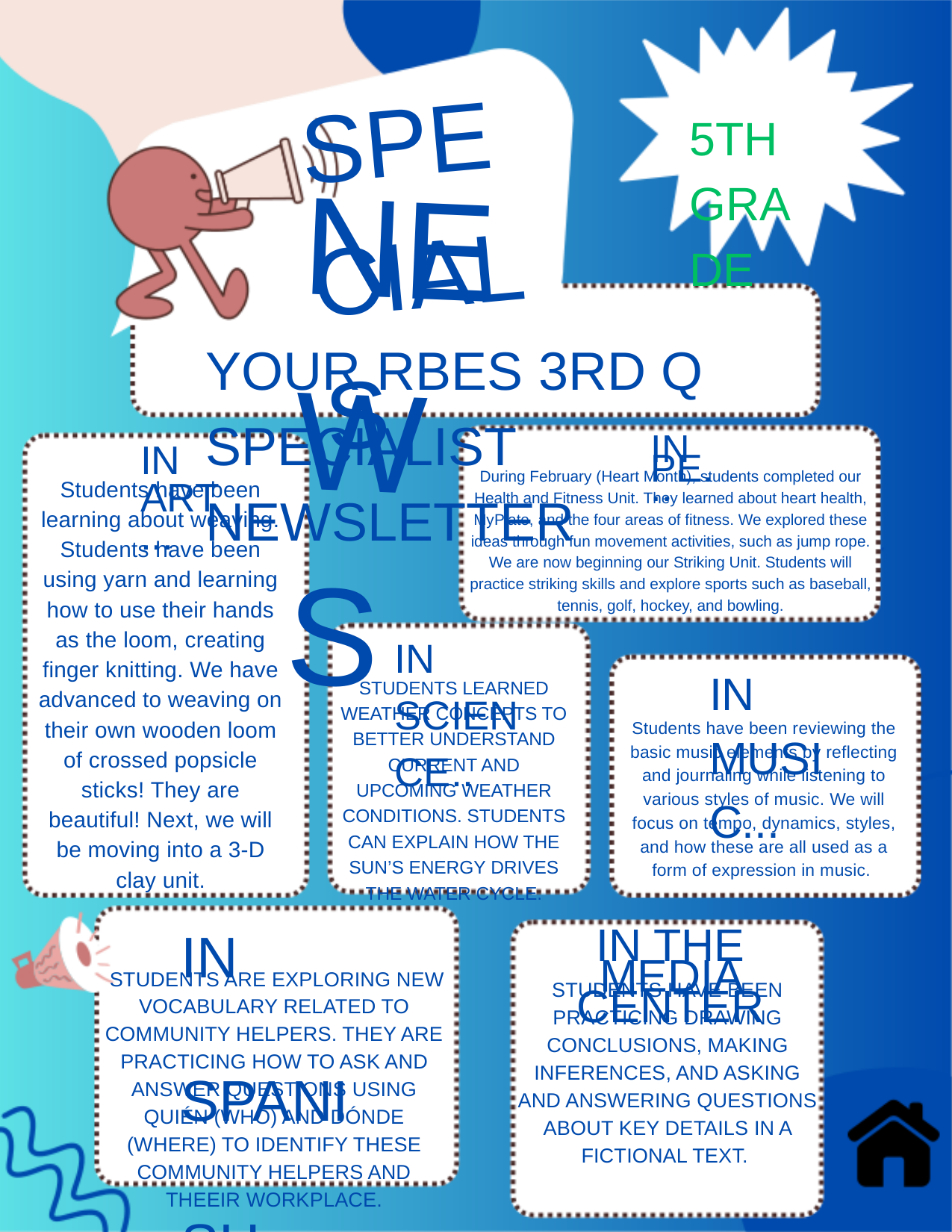

SPECIALS
5TH GRADE
NEWS
YOUR RBES 3RD Q SPECIALIST NEWSLETTER
IN ART...
IN PE...
During February (Heart Month), students completed our Health and Fitness Unit. They learned about heart health, MyPlate, and the four areas of fitness. We explored these ideas through fun movement activities, such as jump rope.
We are now beginning our Striking Unit. Students will practice striking skills and explore sports such as baseball, tennis, golf, hockey, and bowling.

Students have been learning about weaving. Students have been using yarn and learning how to use their hands as the loom, creating finger knitting. We have advanced to weaving on their own wooden loom of crossed popsicle sticks! They are beautiful! Next, we will be moving into a 3-D
clay unit.

IN SCIENCE..

IN MUSIC...
STUDENTS LEARNED WEATHER CONCEPTS TO BETTER UNDERSTAND CURRENT AND UPCOMING WEATHER CONDITIONS. STUDENTS CAN EXPLAIN HOW THE SUN’S ENERGY DRIVES THE WATER CYCLE.
Students have been reviewing the basic music elements by reflecting and journaling while listening to various styles of music. We will focus on tempo, dynamics, styles, and how these are all used as a form of expression in music.

IN SPANISH...
IN THE MEDIA CENTER

 STUDENTS ARE EXPLORING NEW VOCABULARY RELATED TO COMMUNITY HELPERS. THEY ARE PRACTICING HOW TO ASK AND ANSWER QUESTIONS USING QUIÉN (WHO) AND DÓNDE (WHERE) TO IDENTIFY THESE COMMUNITY HELPERS AND THEEIR WORKPLACE.
STUDENTS HAVE BEEN PRACTICING DRAWING CONCLUSIONS, MAKING INFERENCES, AND ASKING AND ANSWERING QUESTIONS ABOUT KEY DETAILS IN A FICTIONAL TEXT.